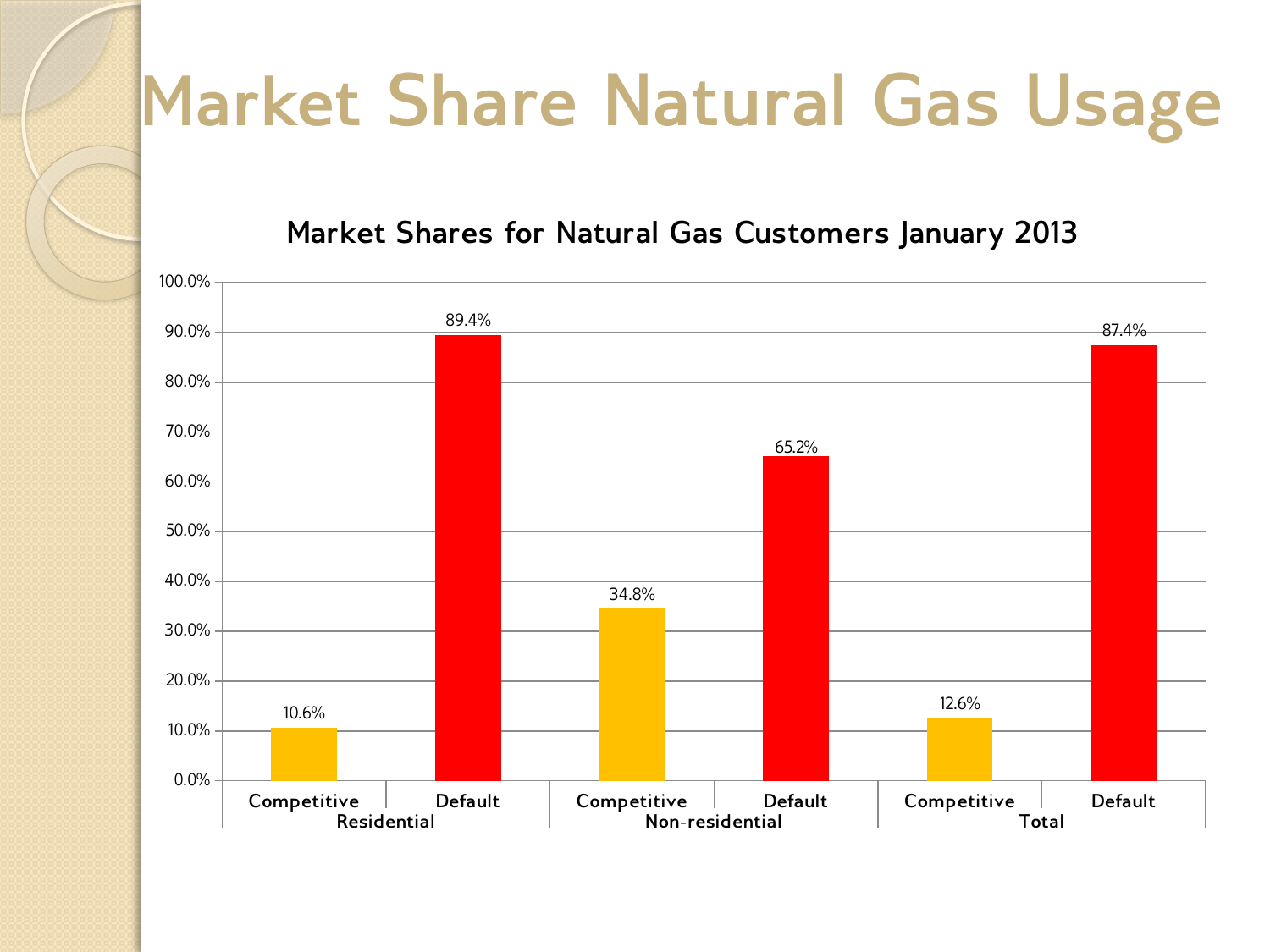

# Market Share Natural Gas Usage

### Chart: Market Shares for Natural Gas Customers January 2013

| Category | Jan-13 |
|---|---|
| Competitive | 0.10575498977360893 |
| Default | 0.8942450102263916 |
| Competitive | 0.3475685785536161 |
| Default | 0.6524314214463843 |
| Competitive | 0.12582297473839427 |
| Default | 0.8741770252616057 |